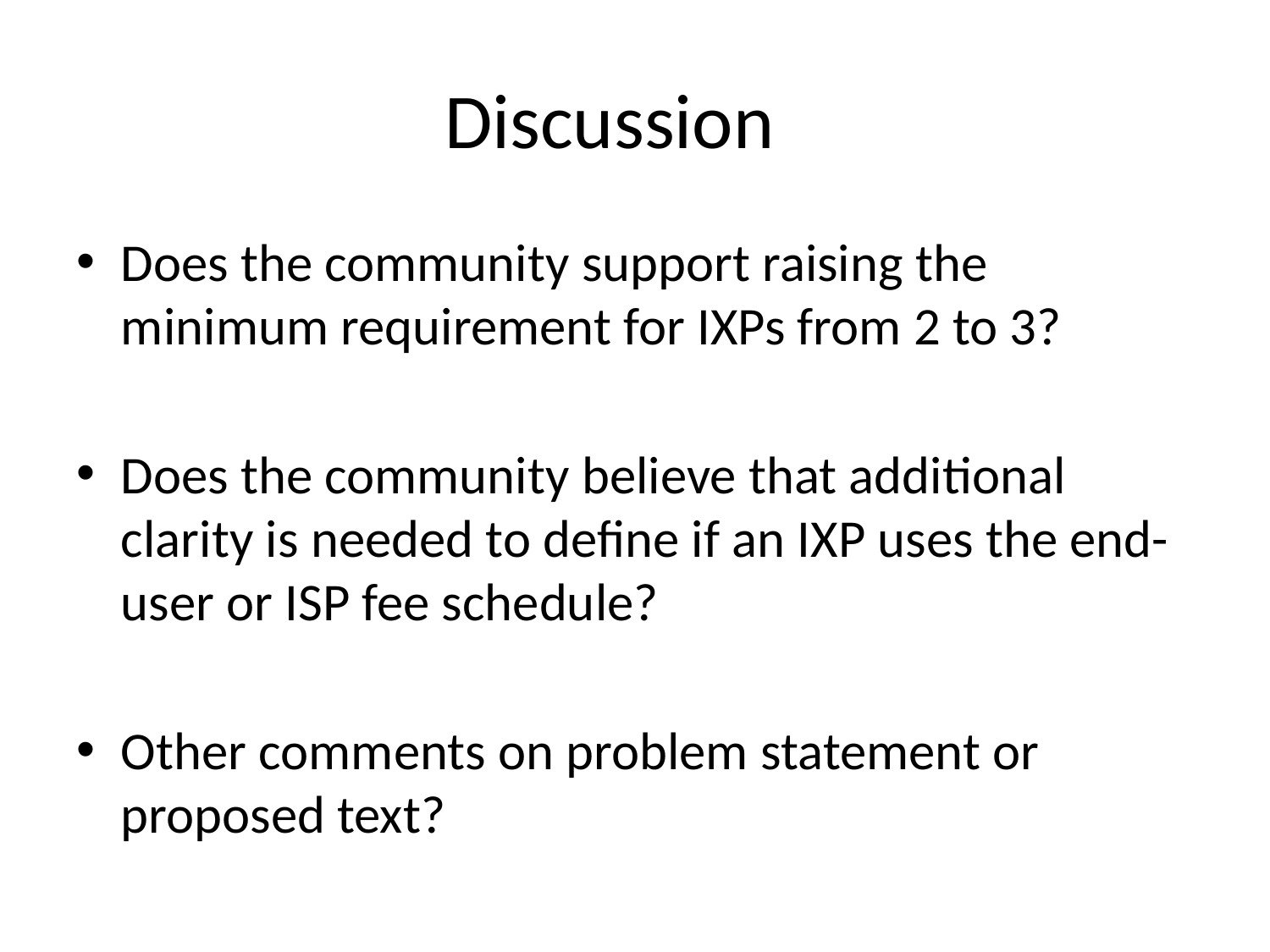

# Discussion
Does the community support raising the minimum requirement for IXPs from 2 to 3?

Does the community believe that additional clarity is needed to define if an IXP uses the end-user or ISP fee schedule?

Other comments on problem statement or proposed text?